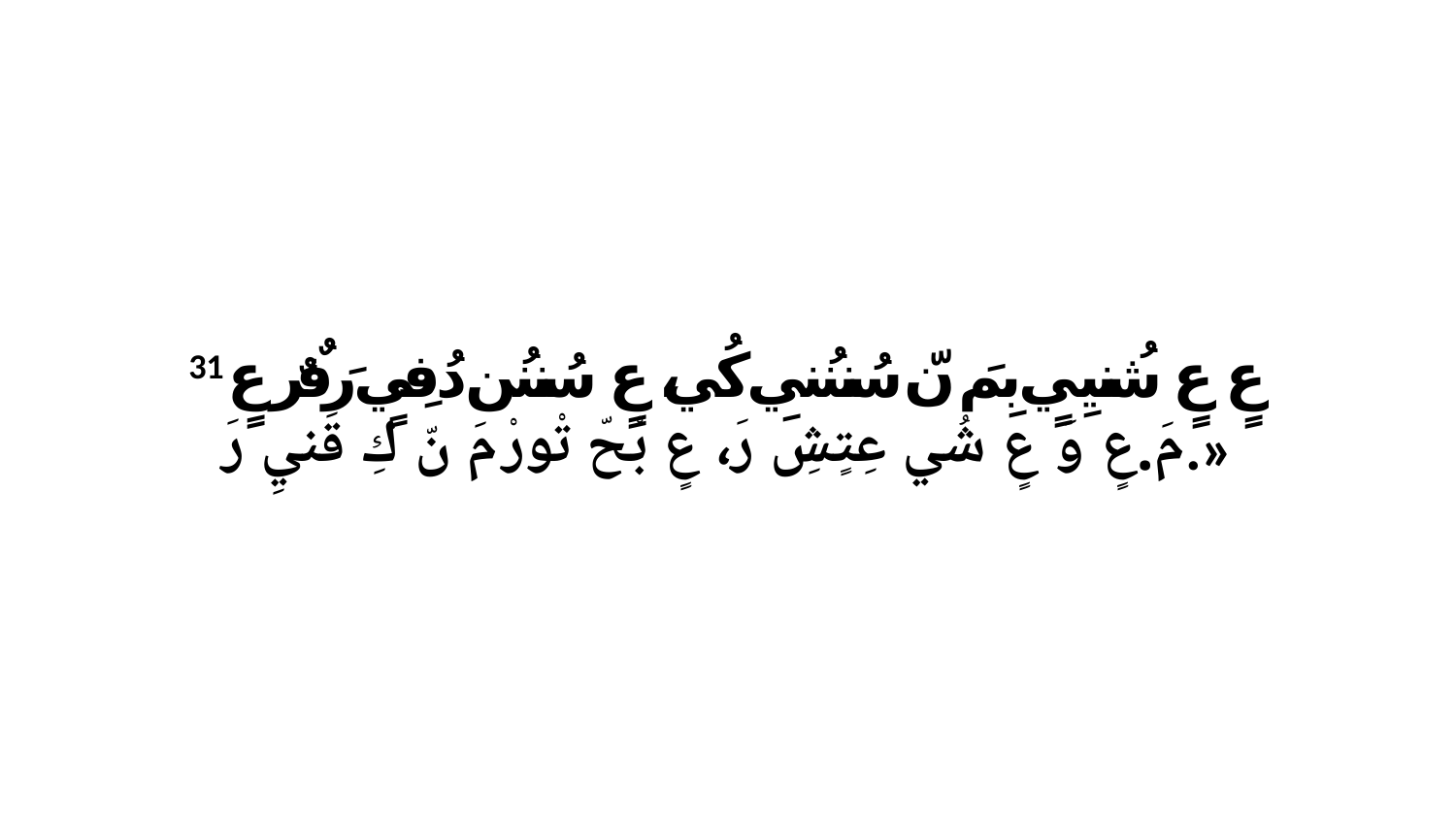

31 عٍ عٍ شُنيِيٍ بِمَ نّ سُننُنيِ كُي، عٍ سُننُن دُفِيٍ رَفٌرٌ عٍ مَ.عٍ وَ عٍ شُي عِتٍشِ رَ، عٍ بْحّ تْورْ مَ نّ كِ قَنيِ رَ.»